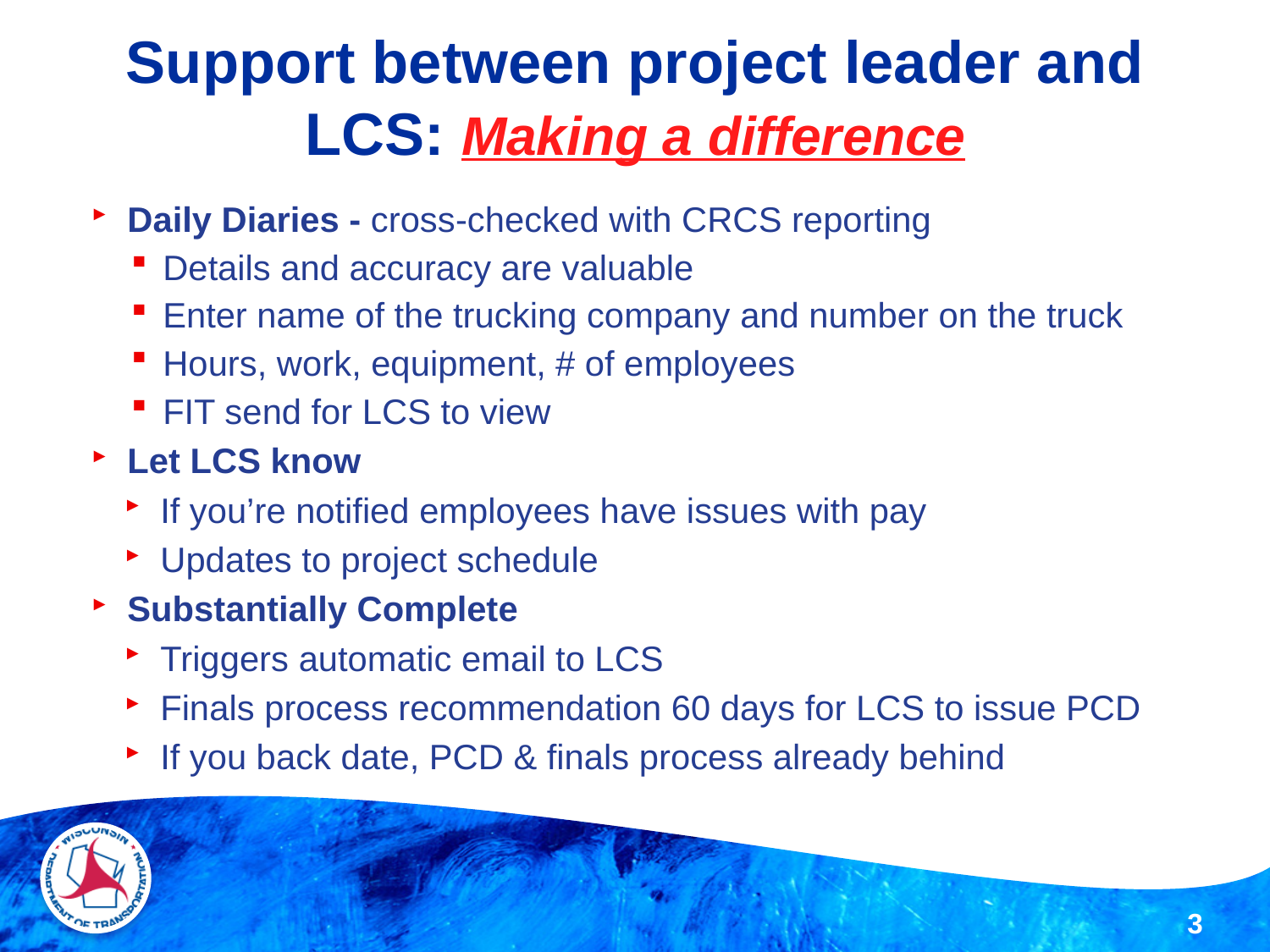

# Support between project leader and LCS: Making a difference
Daily Diaries - cross-checked with CRCS reporting
Details and accuracy are valuable
Enter name of the trucking company and number on the truck
Hours, work, equipment, # of employees
FIT send for LCS to view
Let LCS know
If you’re notified employees have issues with pay
Updates to project schedule
Substantially Complete
Triggers automatic email to LCS
Finals process recommendation 60 days for LCS to issue PCD
If you back date, PCD & finals process already behind

3